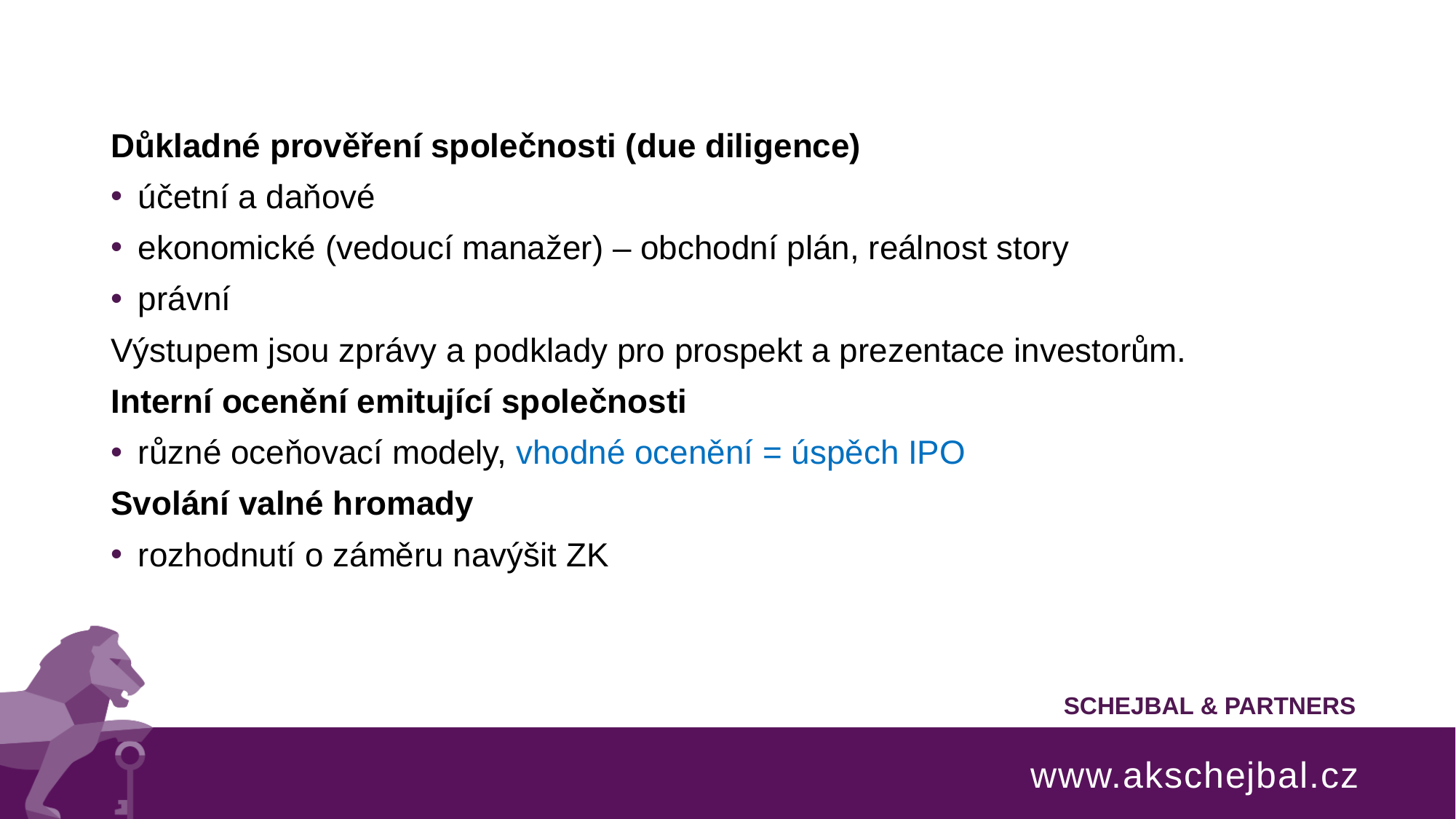

Důkladné prověření společnosti (due diligence)
účetní a daňové
ekonomické (vedoucí manažer) – obchodní plán, reálnost story
právní
Výstupem jsou zprávy a podklady pro prospekt a prezentace investorům.
Interní ocenění emitující společnosti
různé oceňovací modely, vhodné ocenění = úspěch IPO
Svolání valné hromady
rozhodnutí o záměru navýšit ZK
www.akschejbal.cz